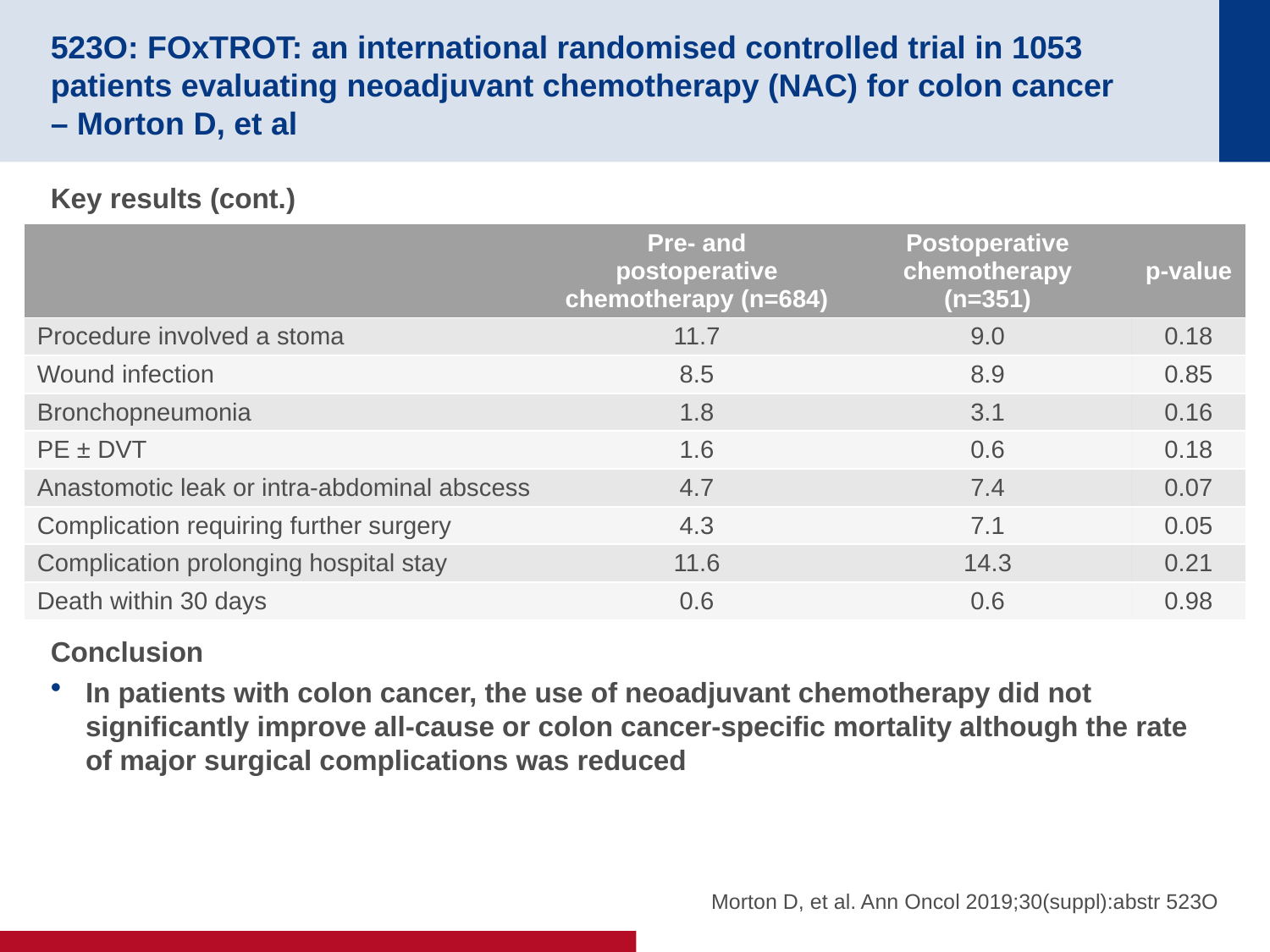

# 523O: FOxTROT: an international randomised controlled trial in 1053 patients evaluating neoadjuvant chemotherapy (NAC) for colon cancer – Morton D, et al
Key results (cont.)
Conclusion
In patients with colon cancer, the use of neoadjuvant chemotherapy did not significantly improve all-cause or colon cancer-specific mortality although the rate of major surgical complications was reduced
|  | Pre- and postoperative chemotherapy (n=684) | Postoperative chemotherapy (n=351) | p-value |
| --- | --- | --- | --- |
| Procedure involved a stoma | 11.7 | 9.0 | 0.18 |
| Wound infection | 8.5 | 8.9 | 0.85 |
| Bronchopneumonia | 1.8 | 3.1 | 0.16 |
| PE ± DVT | 1.6 | 0.6 | 0.18 |
| Anastomotic leak or intra-abdominal abscess | 4.7 | 7.4 | 0.07 |
| Complication requiring further surgery | 4.3 | 7.1 | 0.05 |
| Complication prolonging hospital stay | 11.6 | 14.3 | 0.21 |
| Death within 30 days | 0.6 | 0.6 | 0.98 |
Morton D, et al. Ann Oncol 2019;30(suppl):abstr 523O